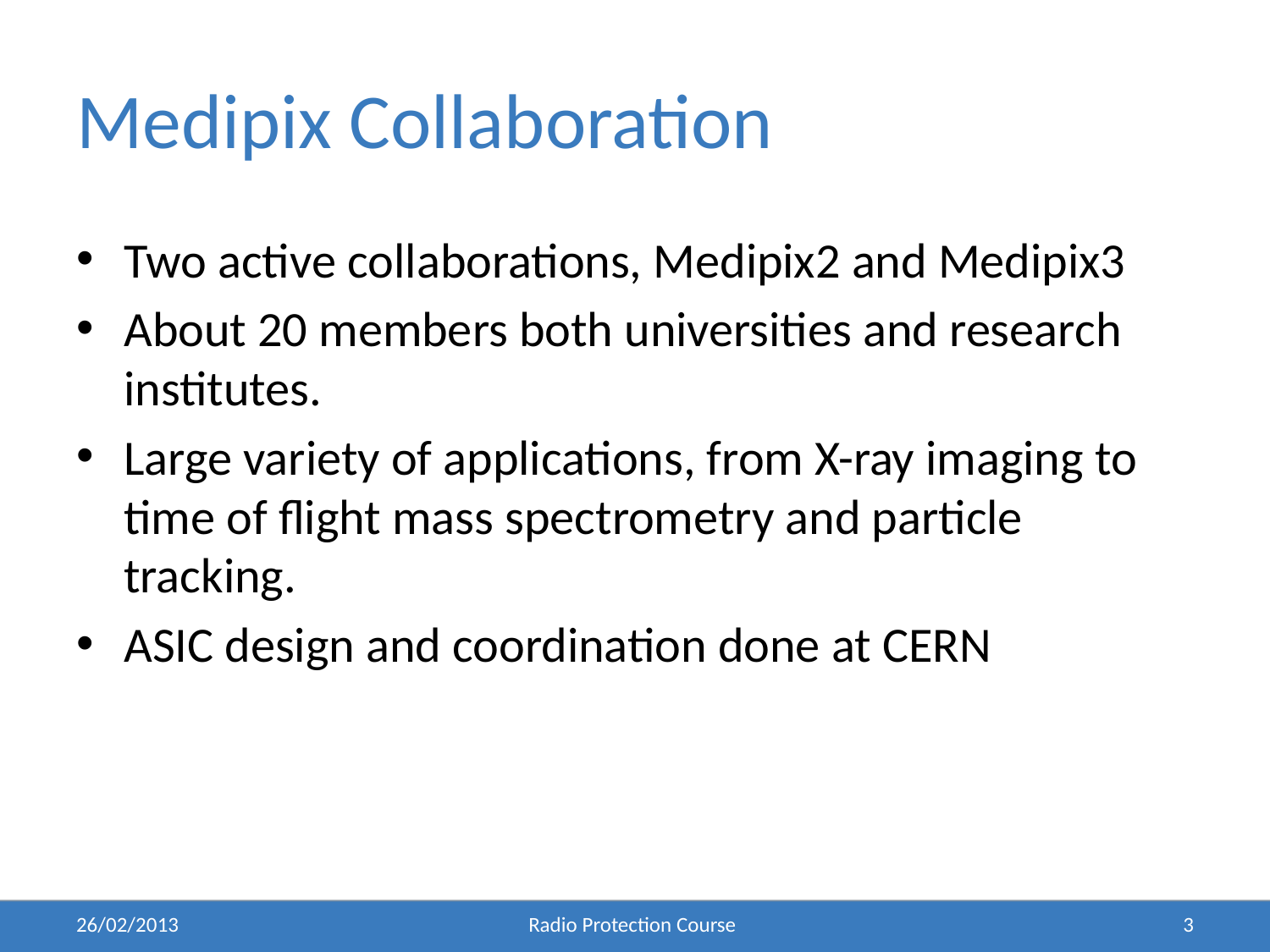

# Medipix Collaboration
Two active collaborations, Medipix2 and Medipix3
About 20 members both universities and research institutes.
Large variety of applications, from X-ray imaging to time of flight mass spectrometry and particle tracking.
ASIC design and coordination done at CERN
26/02/2013
Radio Protection Course
3